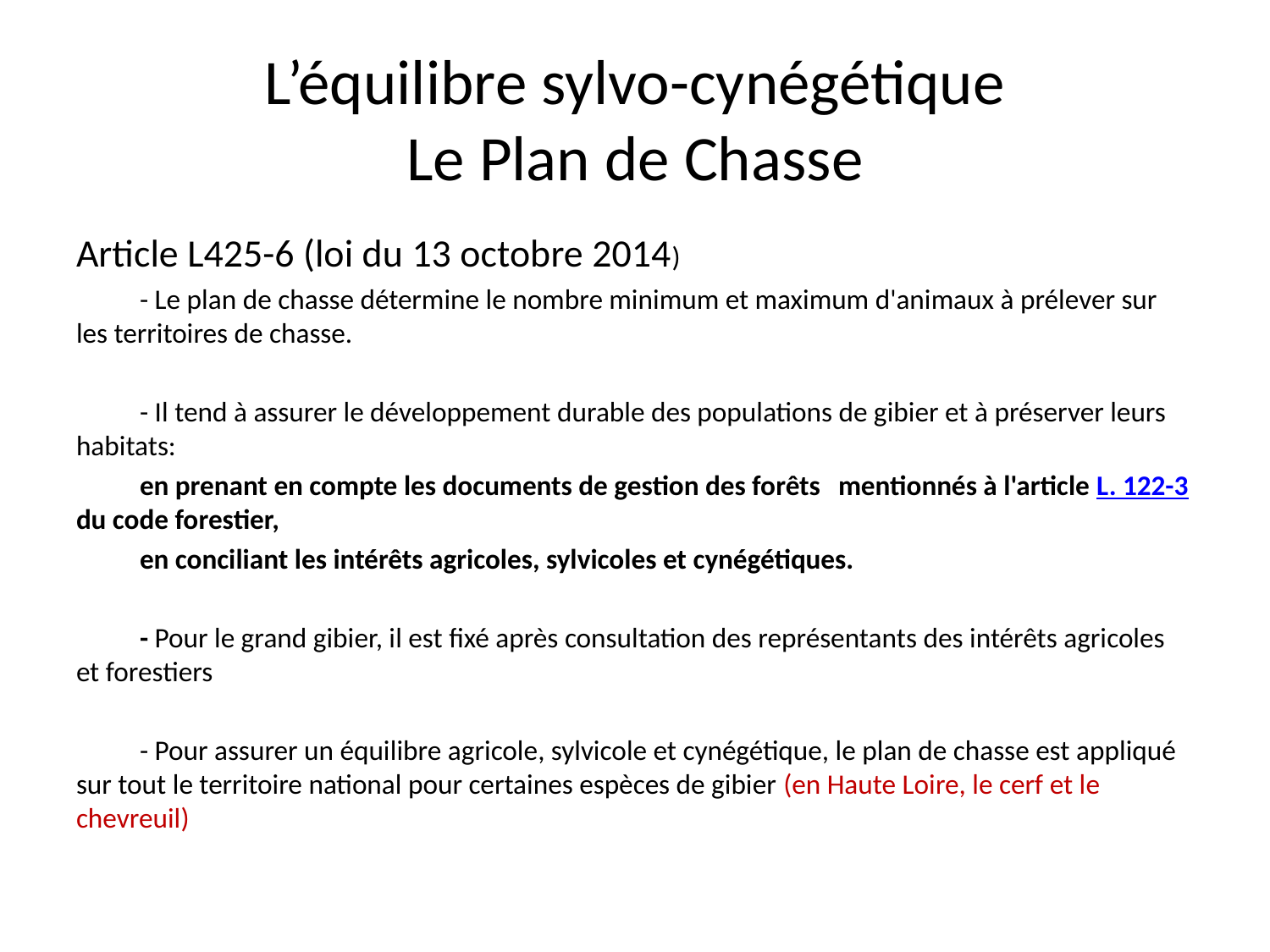

# L’équilibre sylvo-cynégétique Le Plan de Chasse
Article L425-6 (loi du 13 octobre 2014)
	- Le plan de chasse détermine le nombre minimum et maximum d'animaux à prélever sur les territoires de chasse.

	- Il tend à assurer le développement durable des populations de gibier et à préserver leurs habitats:
	en prenant en compte les documents de gestion des forêts 	mentionnés à l'article L. 122-3 du code forestier,
	en conciliant les intérêts agricoles, sylvicoles et cynégétiques.

	- Pour le grand gibier, il est fixé après consultation des représentants des intérêts agricoles et forestiers

	- Pour assurer un équilibre agricole, sylvicole et cynégétique, le plan de chasse est appliqué sur tout le territoire national pour certaines espèces de gibier (en Haute Loire, le cerf et le chevreuil)